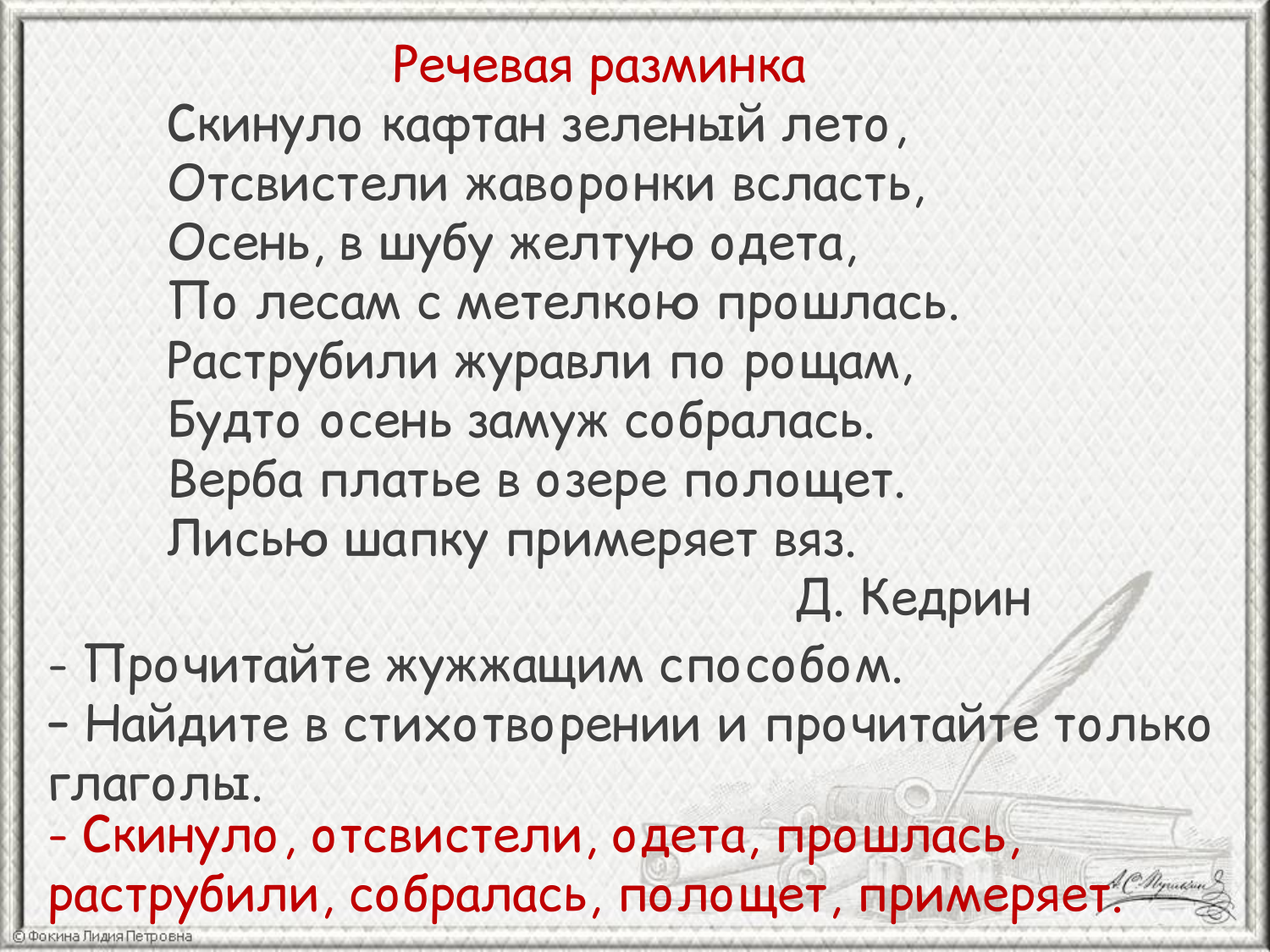

Речевая разминка
Скинуло кафтан зеленый лето,
Отсвистели жаворонки всласть,
Осень, в шубу желтую одета,
По лесам с метелкою прошлась.
Раструбили журавли по рощам,
Будто осень замуж собралась.
Верба платье в озере полощет.
Лисью шапку примеряет вяз.
Д. Кедрин
- Прочитайте жужжащим способом.
– Найдите в стихотворении и прочитайте только глаголы.
- Скинуло, отсвистели, одета, прошлась, раструбили, собралась, полощет, примеряет.